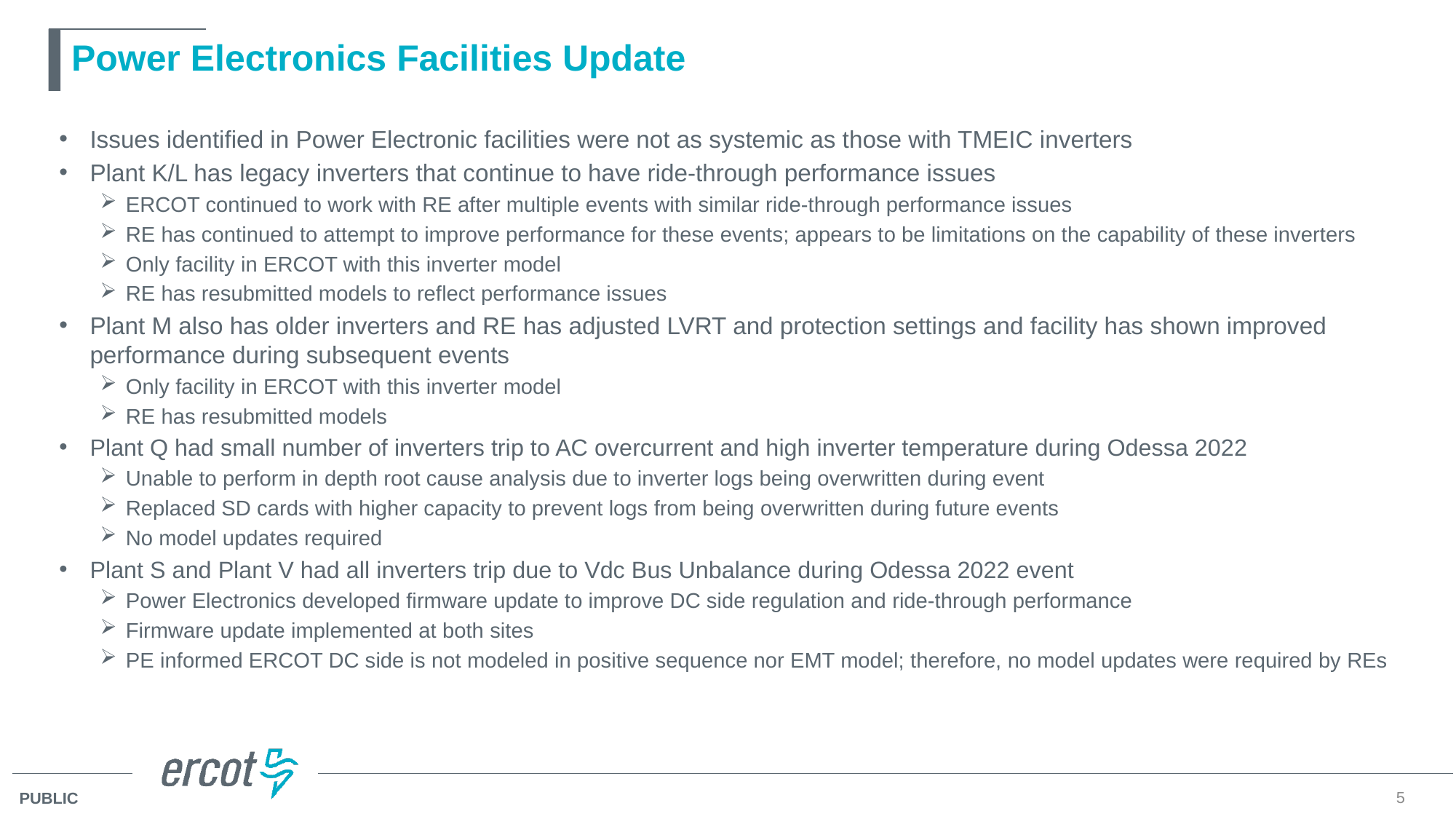

# Power Electronics Facilities Update
Issues identified in Power Electronic facilities were not as systemic as those with TMEIC inverters
Plant K/L has legacy inverters that continue to have ride-through performance issues
ERCOT continued to work with RE after multiple events with similar ride-through performance issues
RE has continued to attempt to improve performance for these events; appears to be limitations on the capability of these inverters
Only facility in ERCOT with this inverter model
RE has resubmitted models to reflect performance issues
Plant M also has older inverters and RE has adjusted LVRT and protection settings and facility has shown improved performance during subsequent events
Only facility in ERCOT with this inverter model
RE has resubmitted models
Plant Q had small number of inverters trip to AC overcurrent and high inverter temperature during Odessa 2022
Unable to perform in depth root cause analysis due to inverter logs being overwritten during event
Replaced SD cards with higher capacity to prevent logs from being overwritten during future events
No model updates required
Plant S and Plant V had all inverters trip due to Vdc Bus Unbalance during Odessa 2022 event
Power Electronics developed firmware update to improve DC side regulation and ride-through performance
Firmware update implemented at both sites
PE informed ERCOT DC side is not modeled in positive sequence nor EMT model; therefore, no model updates were required by REs

5